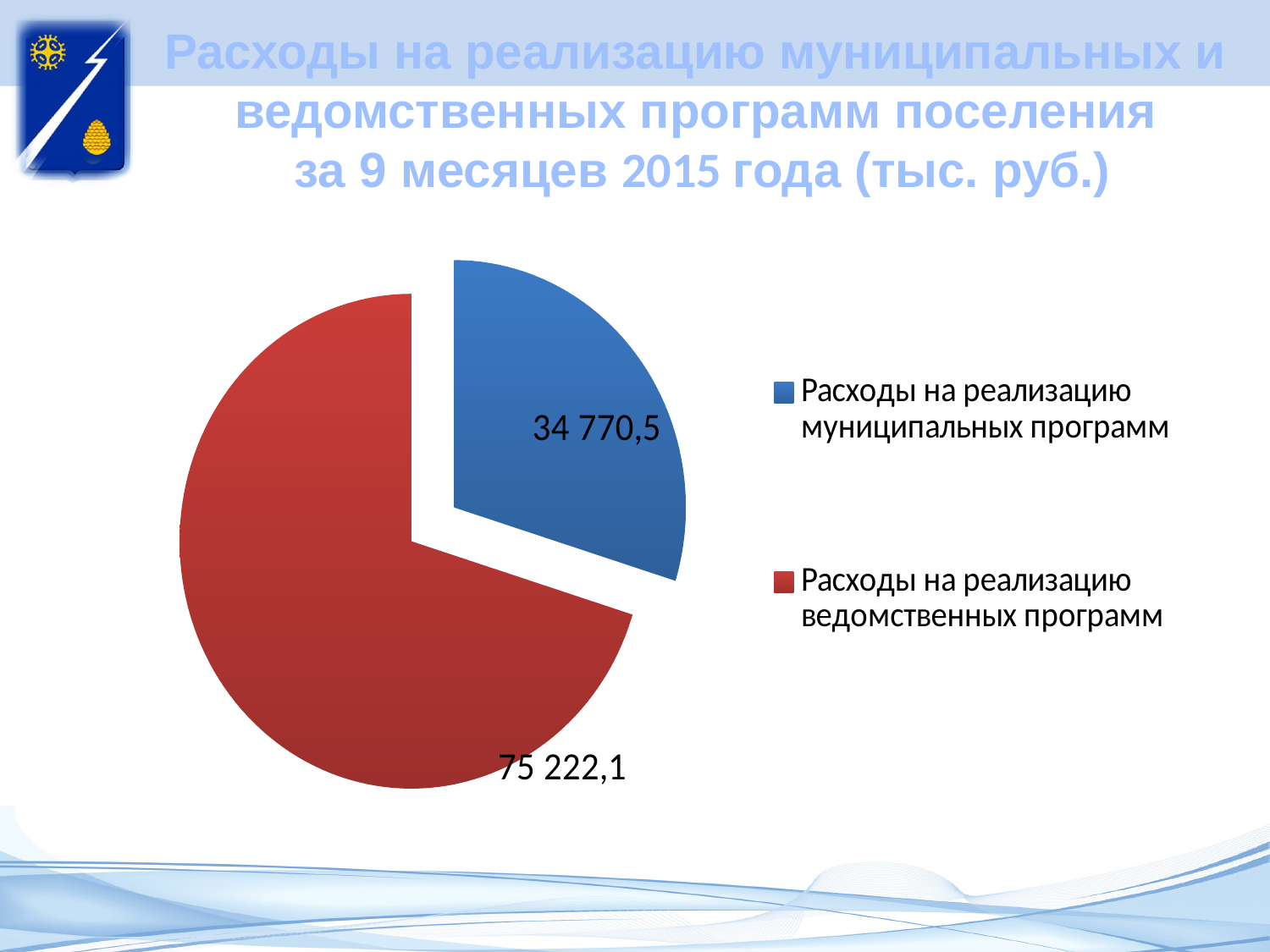

Расходы на реализацию муниципальных и ведомственных программ поселения
 за 9 месяцев 2015 года (тыс. руб.)

### Chart

| Category | Столбец1 |
|---|---|
| Расходы на реализацию муниципальных программ | 8122.0 |
| Расходы на реализацию ведомственных программ | 19138.8 |